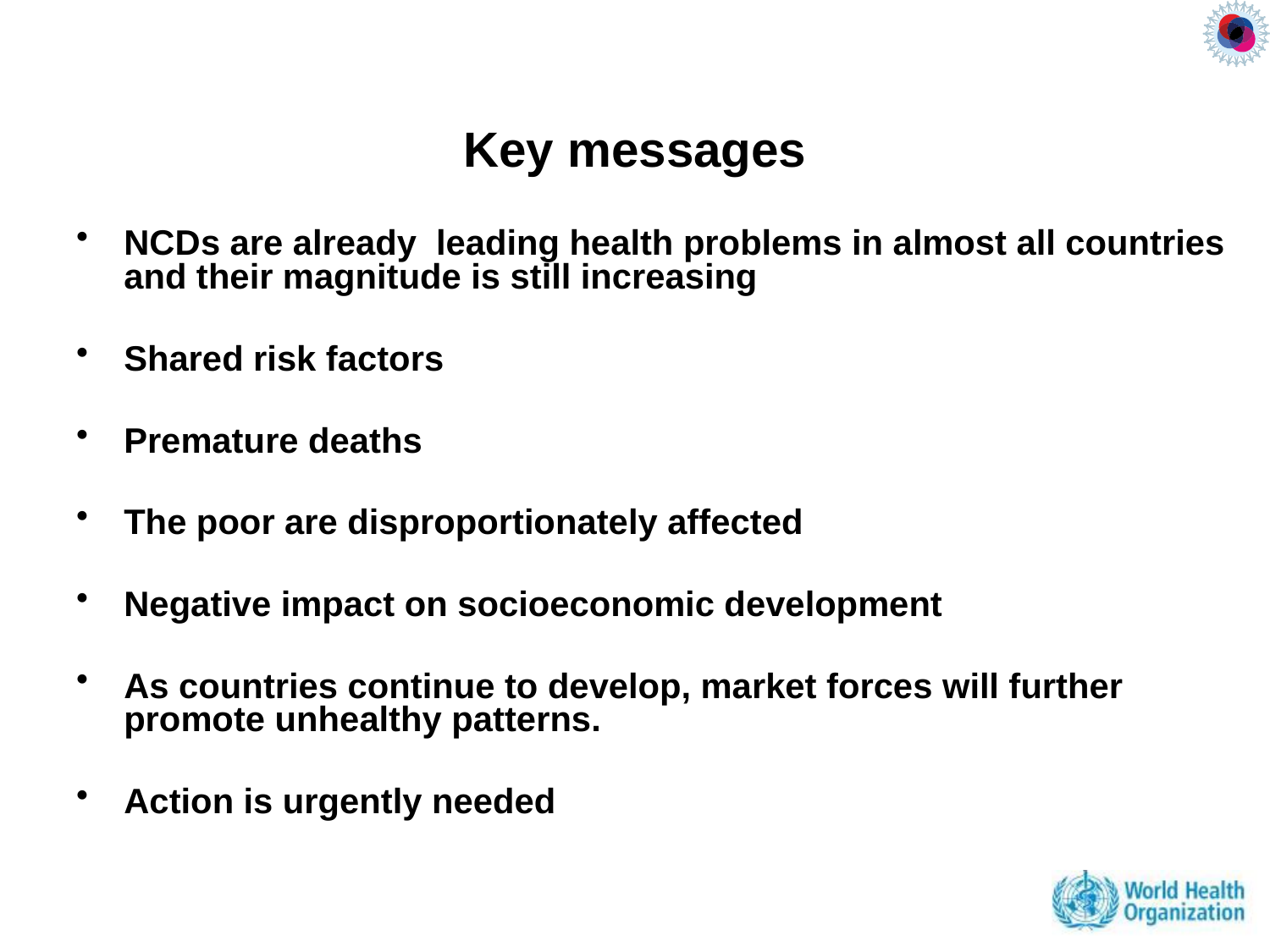

# Key messages
NCDs are already  leading health problems in almost all countries and their magnitude is still increasing

Shared risk factors

Premature deaths

The poor are disproportionately affected

Negative impact on socioeconomic development

As countries continue to develop, market forces will further promote unhealthy patterns.

Action is urgently needed